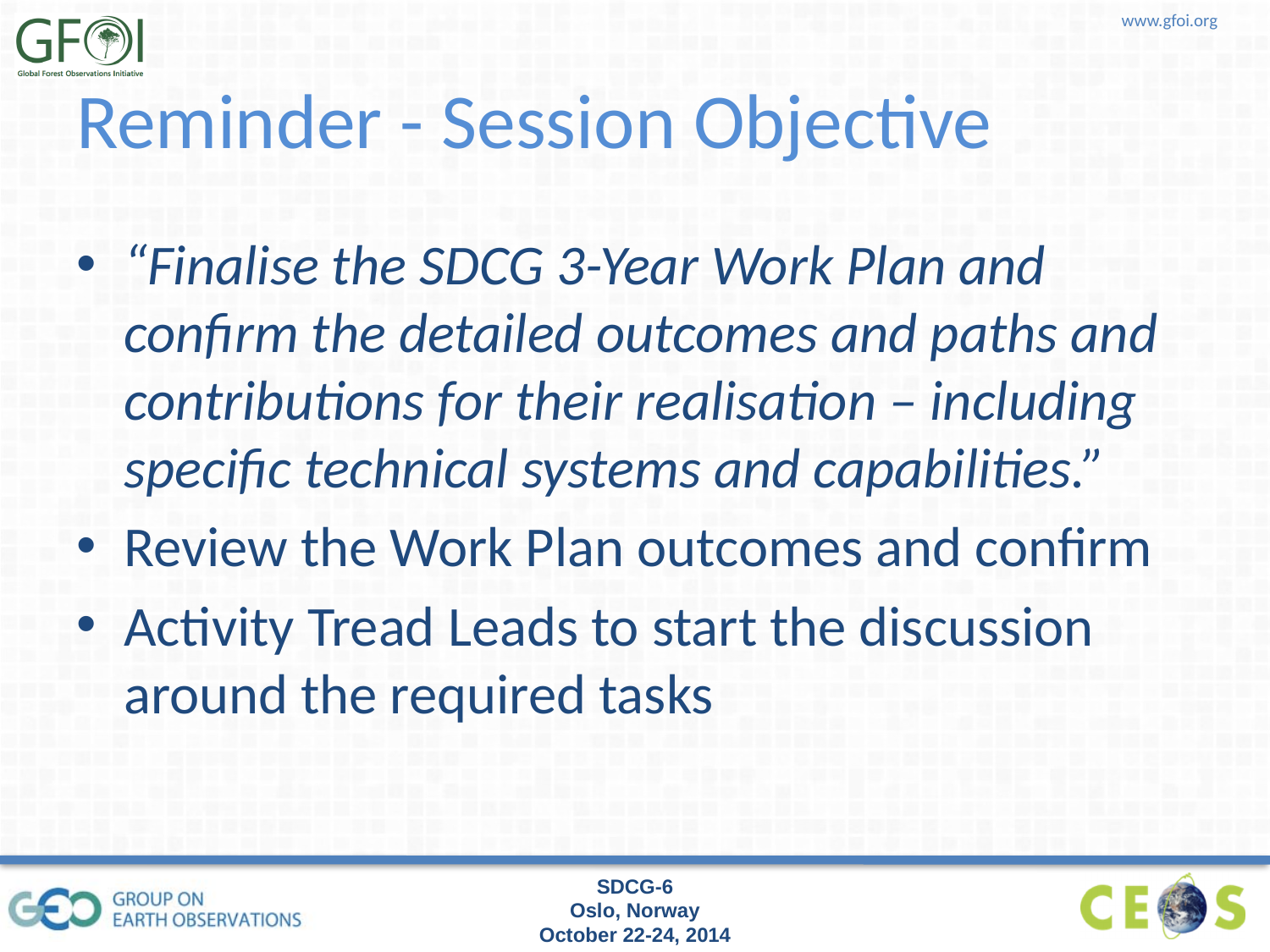

# Reminder - Session Objective
“Finalise the SDCG 3-Year Work Plan and confirm the detailed outcomes and paths and contributions for their realisation – including specific technical systems and capabilities.”
Review the Work Plan outcomes and confirm
Activity Tread Leads to start the discussion around the required tasks